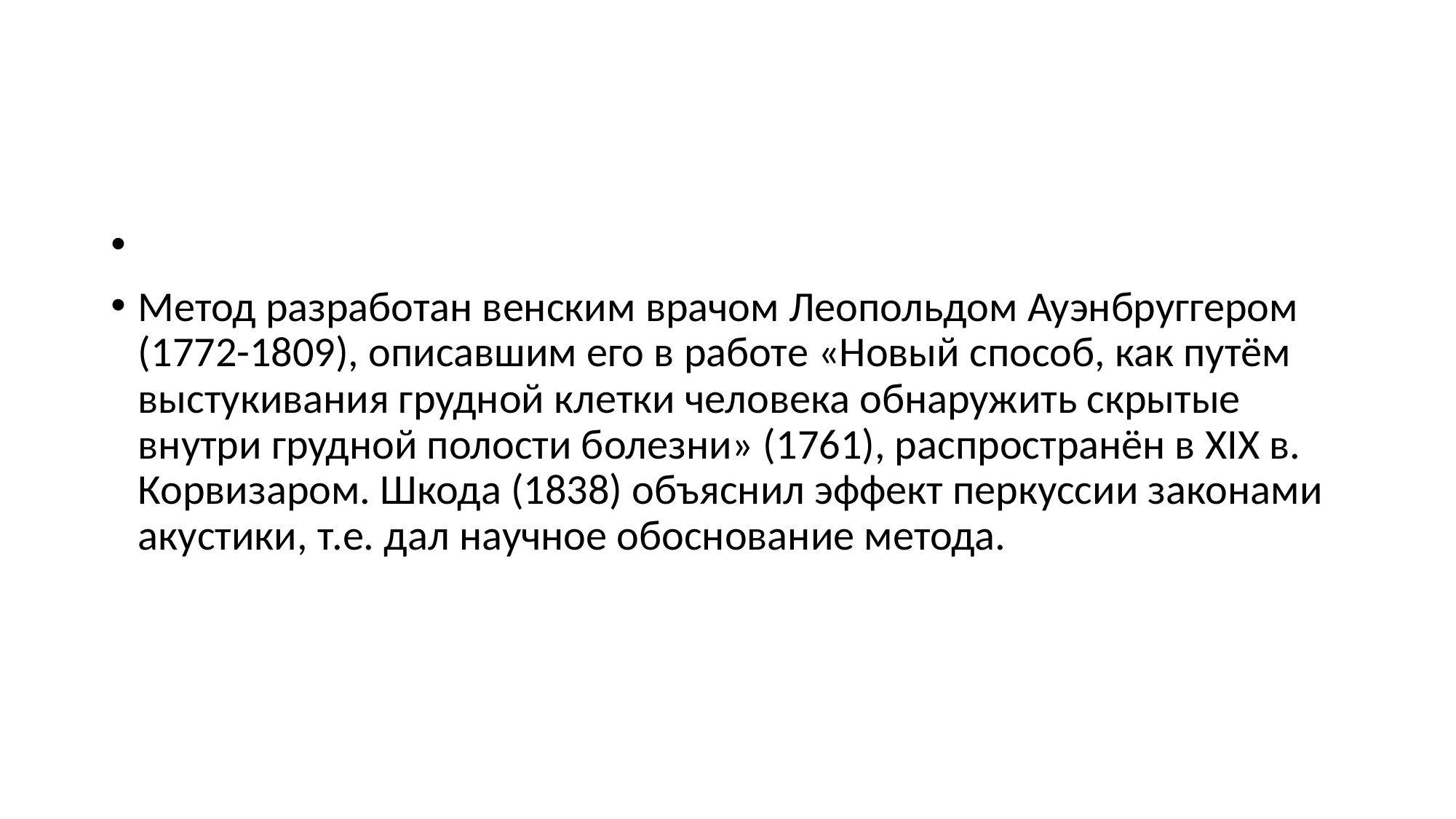

#

Метод разработан венским врачом Леопольдом Ауэнбруггером (1772-1809), описавшим его в работе «Новый способ, как путём выстукивания грудной клетки человека обнаружить скрытые внутри грудной полости болезни» (1761), распространён в XІX в. Корвизаром. Шкода (1838) объяснил эффект перкуссии законами акустики, т.е. дал научное обоснование метода.